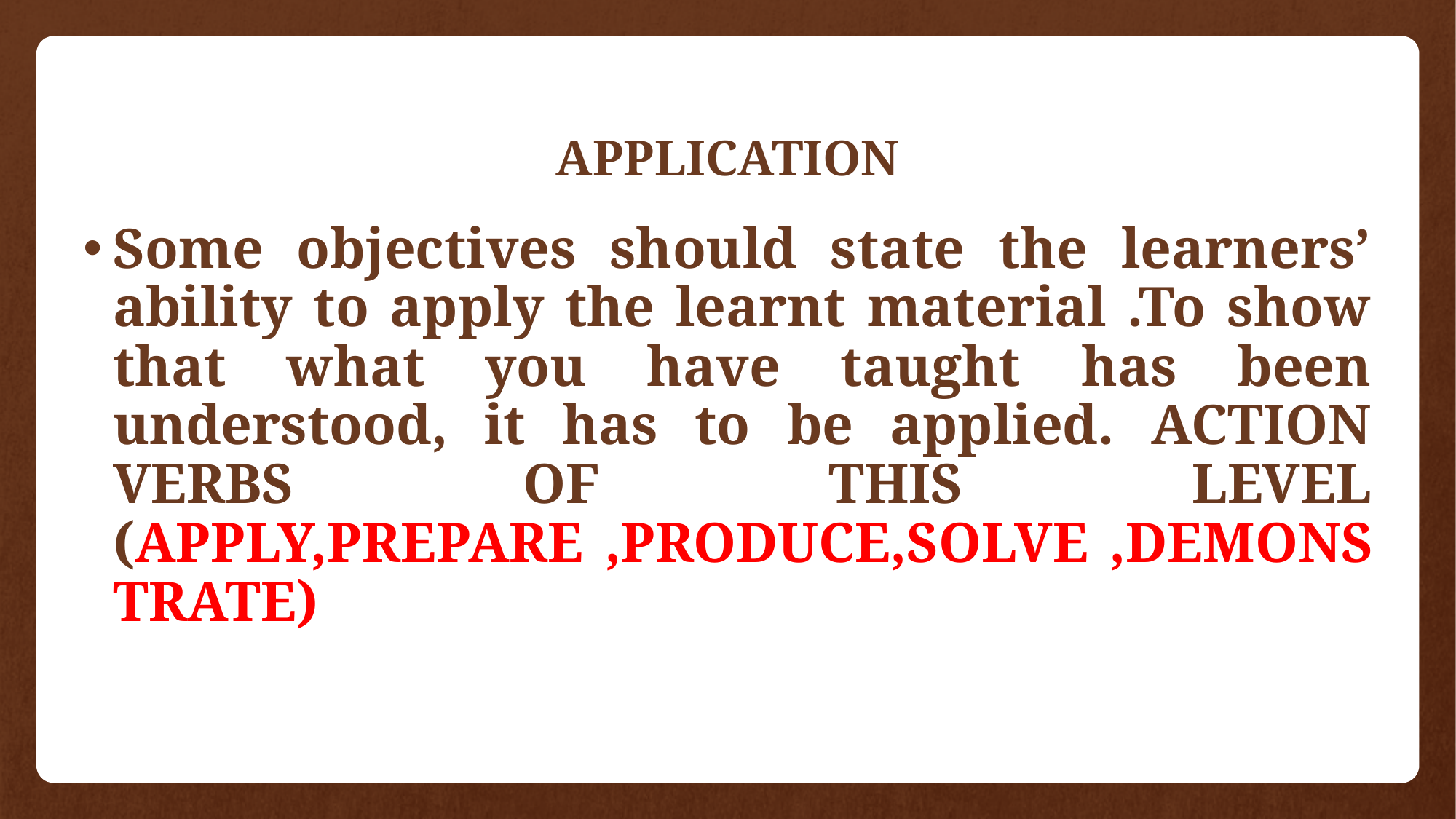

# APPLICATION
Some objectives should state the learners’ ability to apply the learnt material .To show that what you have taught has been understood, it has to be applied. ACTION VERBS OF THIS LEVEL (APPLY,PREPARE ,PRODUCE,SOLVE ,DEMONSTRATE)